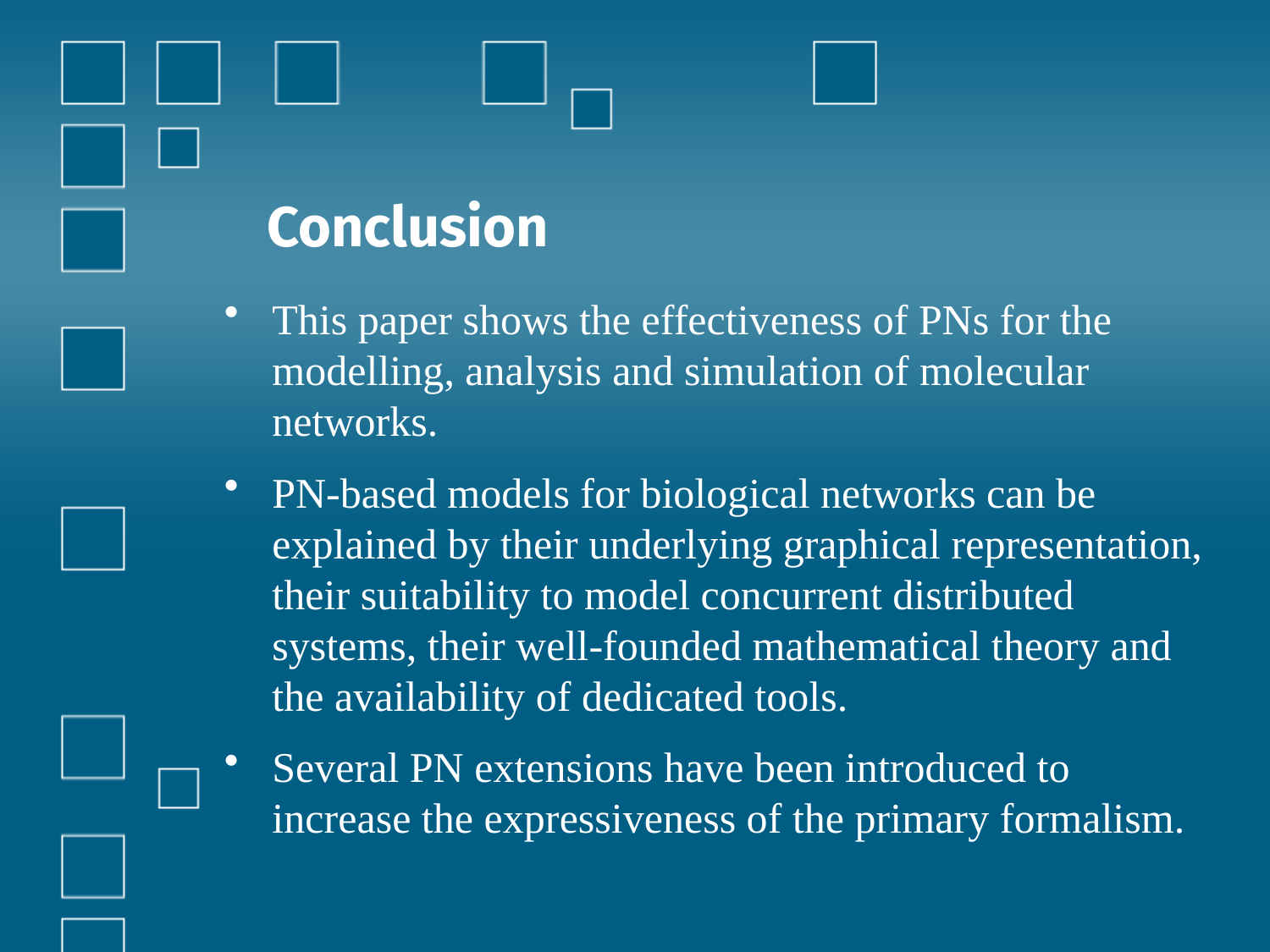

# Conclusion
This paper shows the effectiveness of PNs for the modelling, analysis and simulation of molecular networks.
PN-based models for biological networks can be explained by their underlying graphical representation, their suitability to model concurrent distributed systems, their well-founded mathematical theory and the availability of dedicated tools.
Several PN extensions have been introduced to increase the expressiveness of the primary formalism.